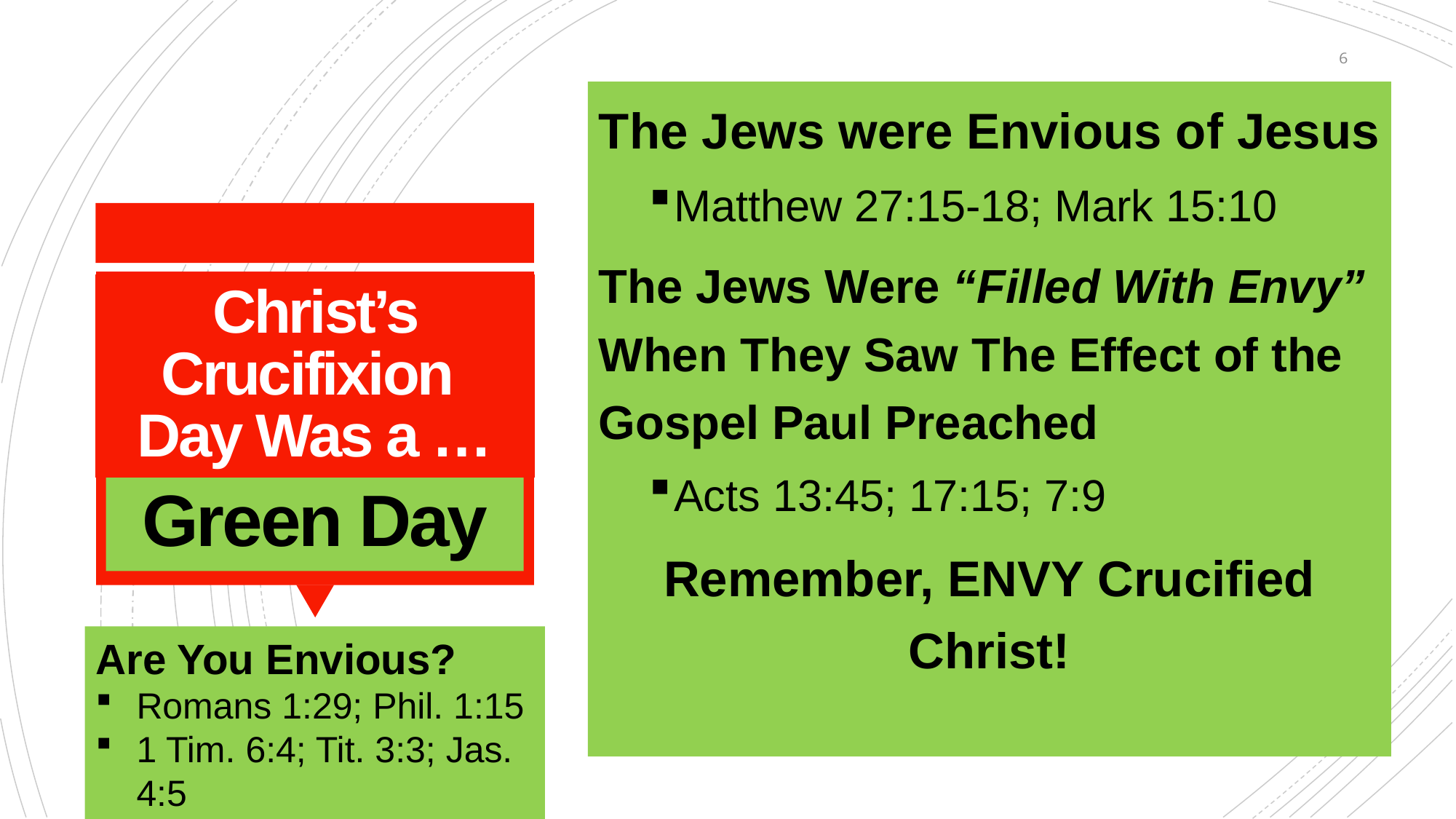

6
The Jews were Envious of Jesus
Matthew 27:15-18; Mark 15:10
The Jews Were “Filled With Envy” When They Saw The Effect of the Gospel Paul Preached
Acts 13:45; 17:15; 7:9
Remember, ENVY Crucified Christ!
Christ’s Crucifixion
Day Was a …
# Green Day
Are You Envious?
Romans 1:29; Phil. 1:15
1 Tim. 6:4; Tit. 3:3; Jas. 4:5